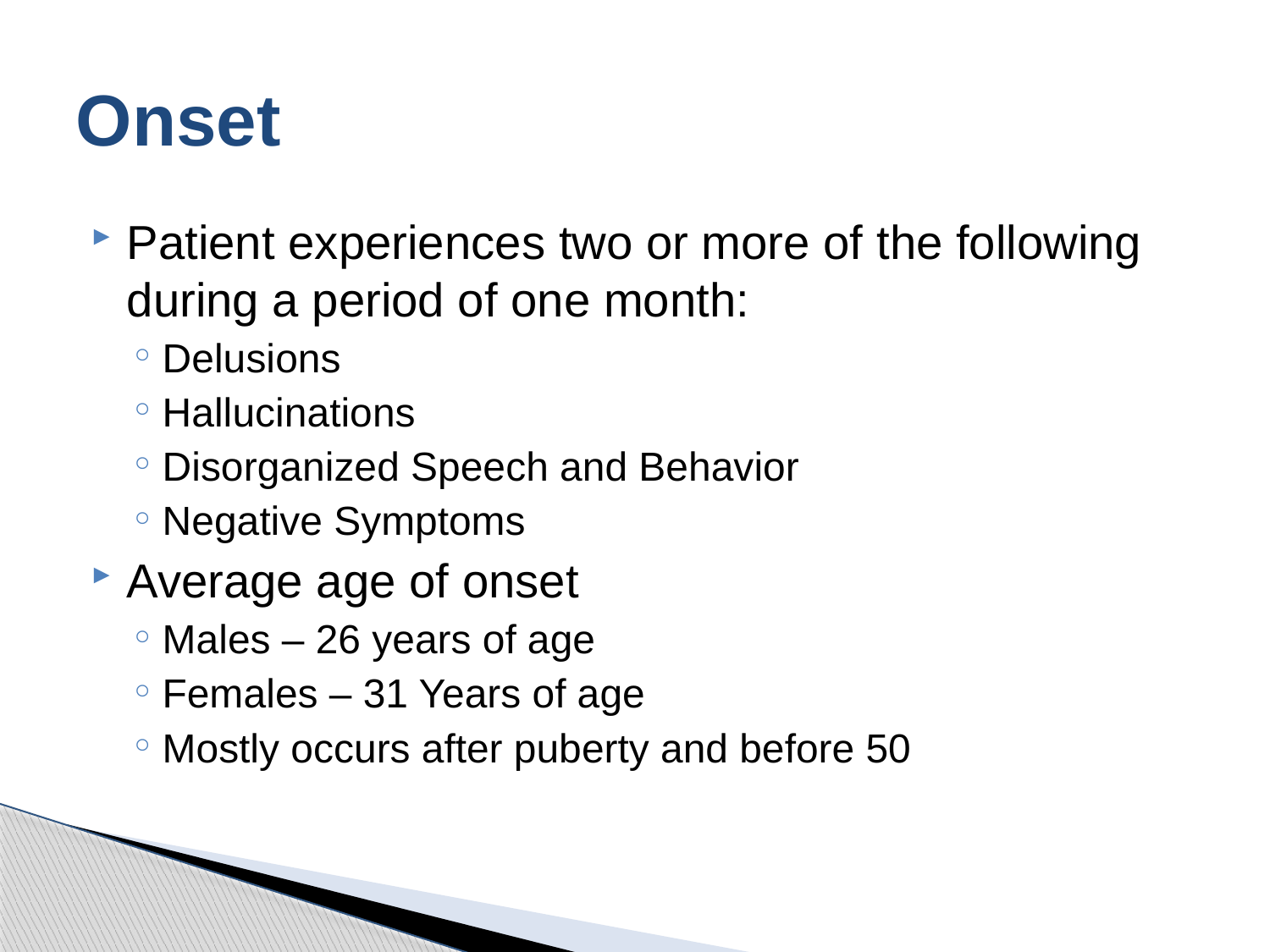

# Onset
Patient experiences two or more of the following during a period of one month:
Delusions
Hallucinations
Disorganized Speech and Behavior
Negative Symptoms
Average age of onset
Males – 26 years of age
Females – 31 Years of age
Mostly occurs after puberty and before 50